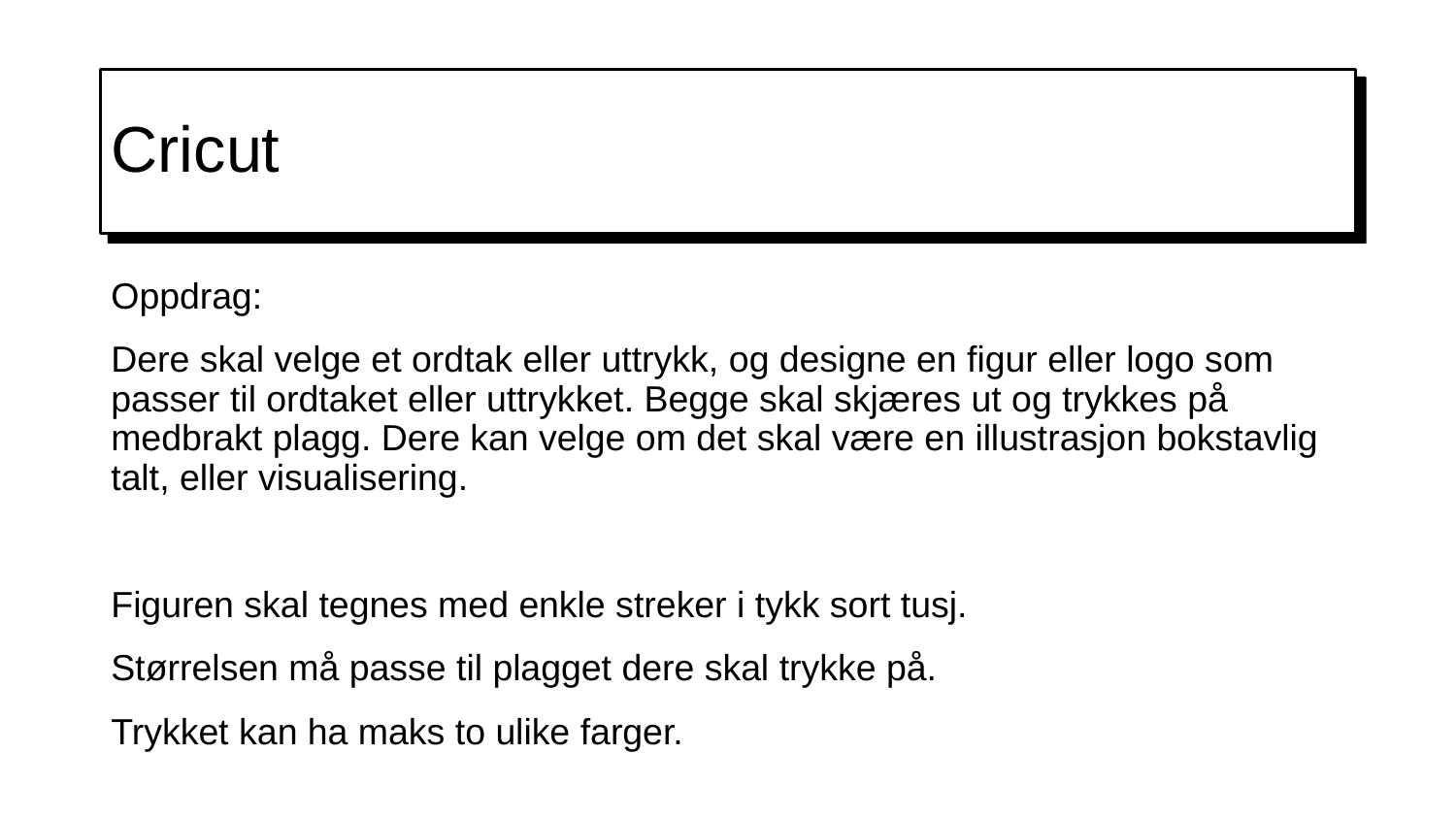

# Cricut
Oppdrag:
Dere skal velge et ordtak eller uttrykk, og designe en figur eller logo som passer til ordtaket eller uttrykket. Begge skal skjæres ut og trykkes på medbrakt plagg. Dere kan velge om det skal være en illustrasjon bokstavlig talt, eller visualisering.

Figuren skal tegnes med enkle streker i tykk sort tusj.
Størrelsen må passe til plagget dere skal trykke på.
Trykket kan ha maks to ulike farger.